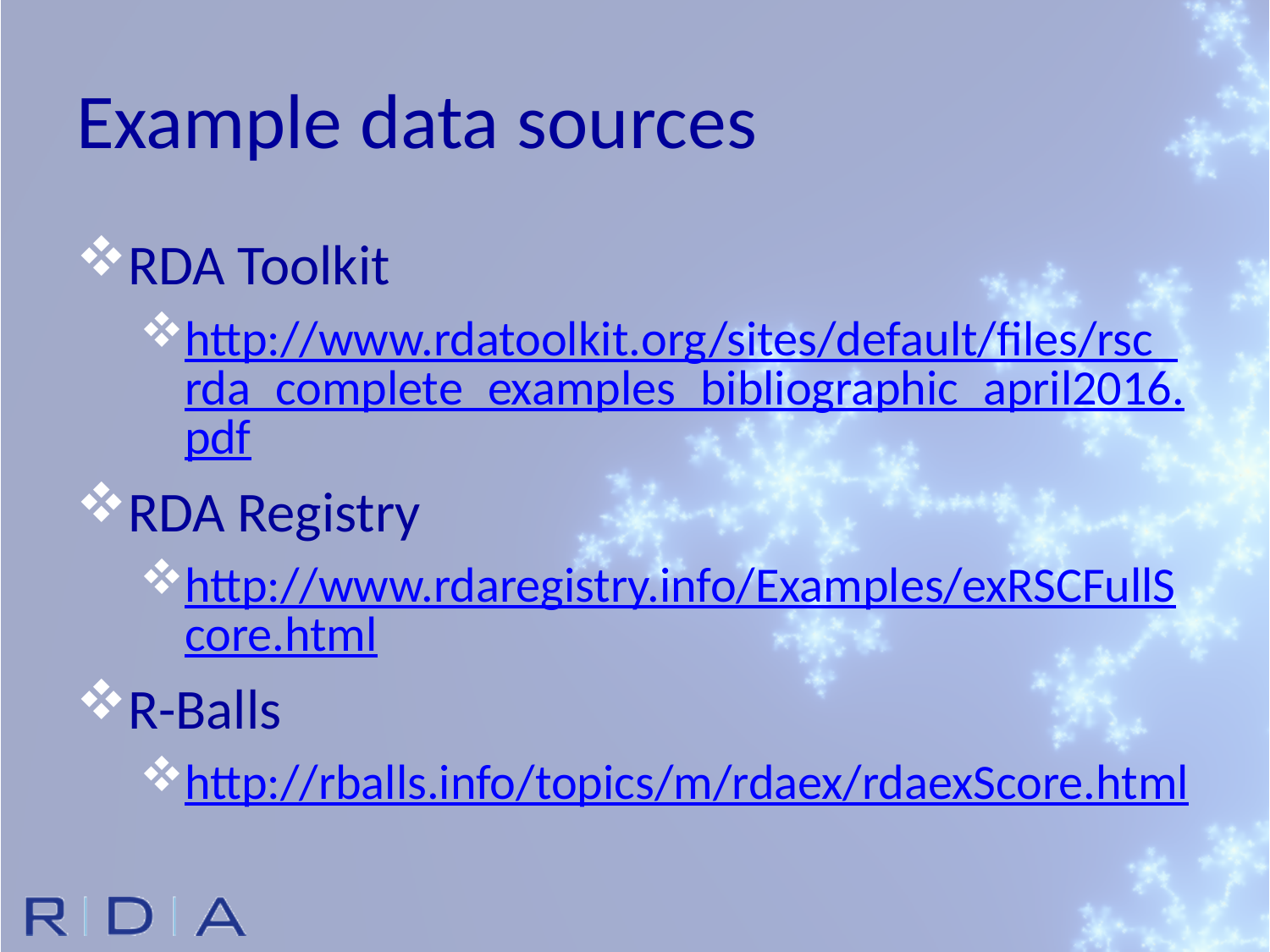

# Example data sources
RDA Toolkit
http://www.rdatoolkit.org/sites/default/files/rsc_rda_complete_examples_bibliographic_april2016.pdf
RDA Registry
http://www.rdaregistry.info/Examples/exRSCFullScore.html
R-Balls
http://rballs.info/topics/m/rdaex/rdaexScore.html